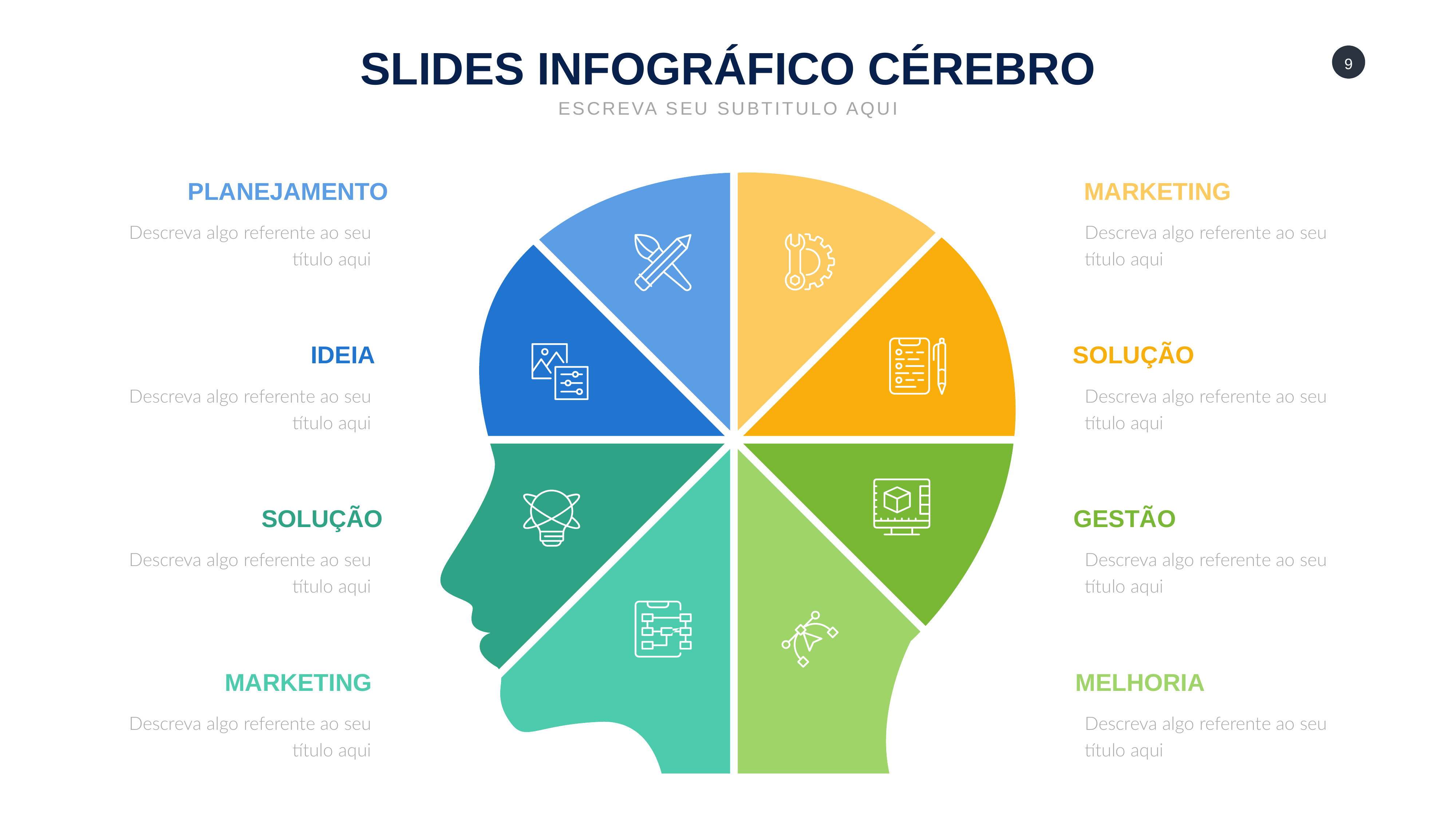

SLIDES INFOGRÁFICO CÉREBRO
ESCREVA SEU SUBTITULO AQUI
PLANEJAMENTO

MARKETING

Descreva algo referente ao seu título aqui
Descreva algo referente ao seu título aqui

IDEIA
SOLUÇÃO

Descreva algo referente ao seu título aqui
Descreva algo referente ao seu título aqui

SOLUÇÃO
GESTÃO
Descreva algo referente ao seu título aqui
Descreva algo referente ao seu título aqui

MARKETING
MELHORIA
Descreva algo referente ao seu título aqui
Descreva algo referente ao seu título aqui